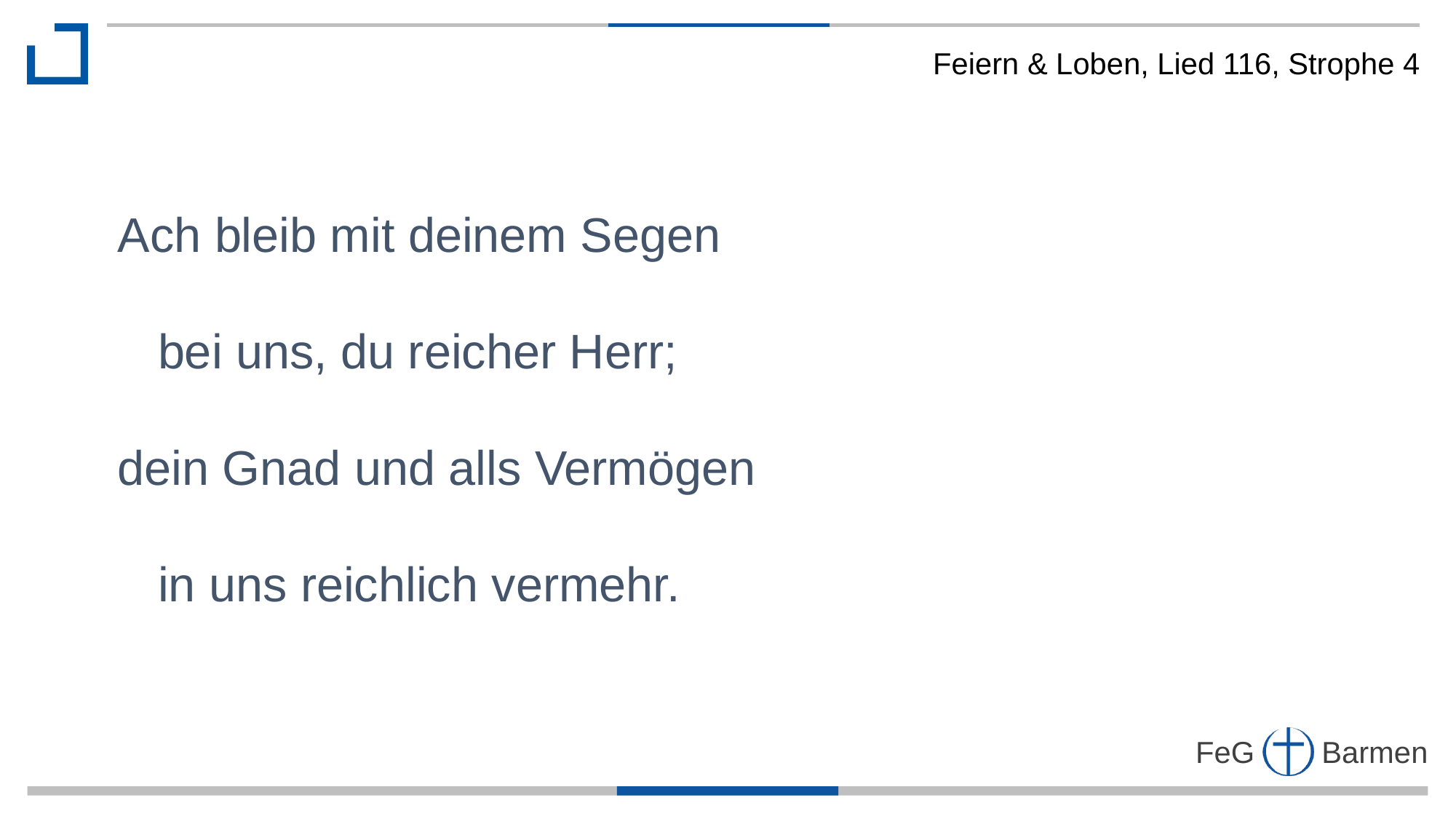

Feiern & Loben, Lied 116, Strophe 4
Ach bleib mit deinem Segen

   bei uns, du reicher Herr;

dein Gnad und alls Vermögen

   in uns reichlich vermehr.